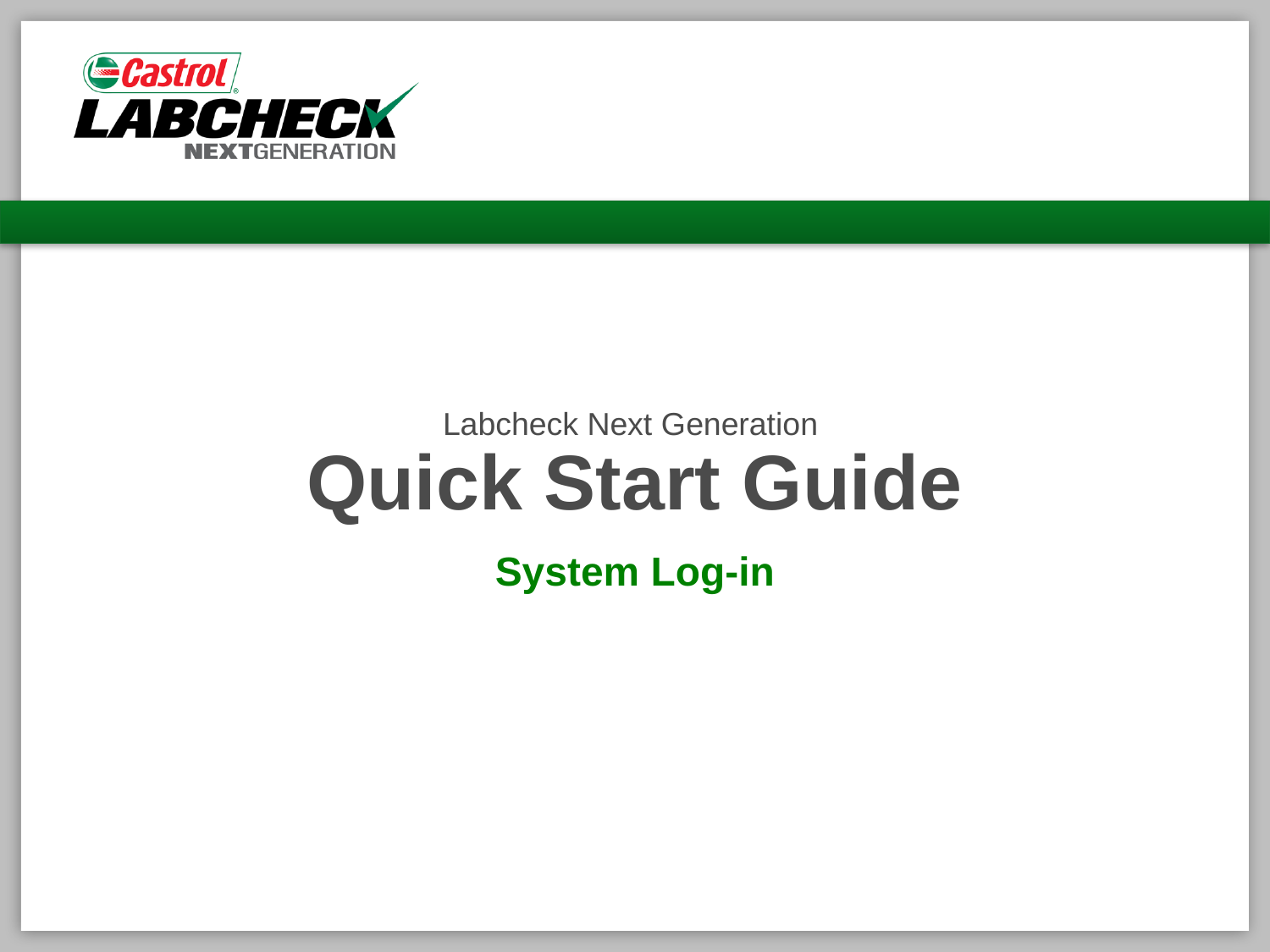

# Labcheck Next Generation Quick Start Guide
System Log-in